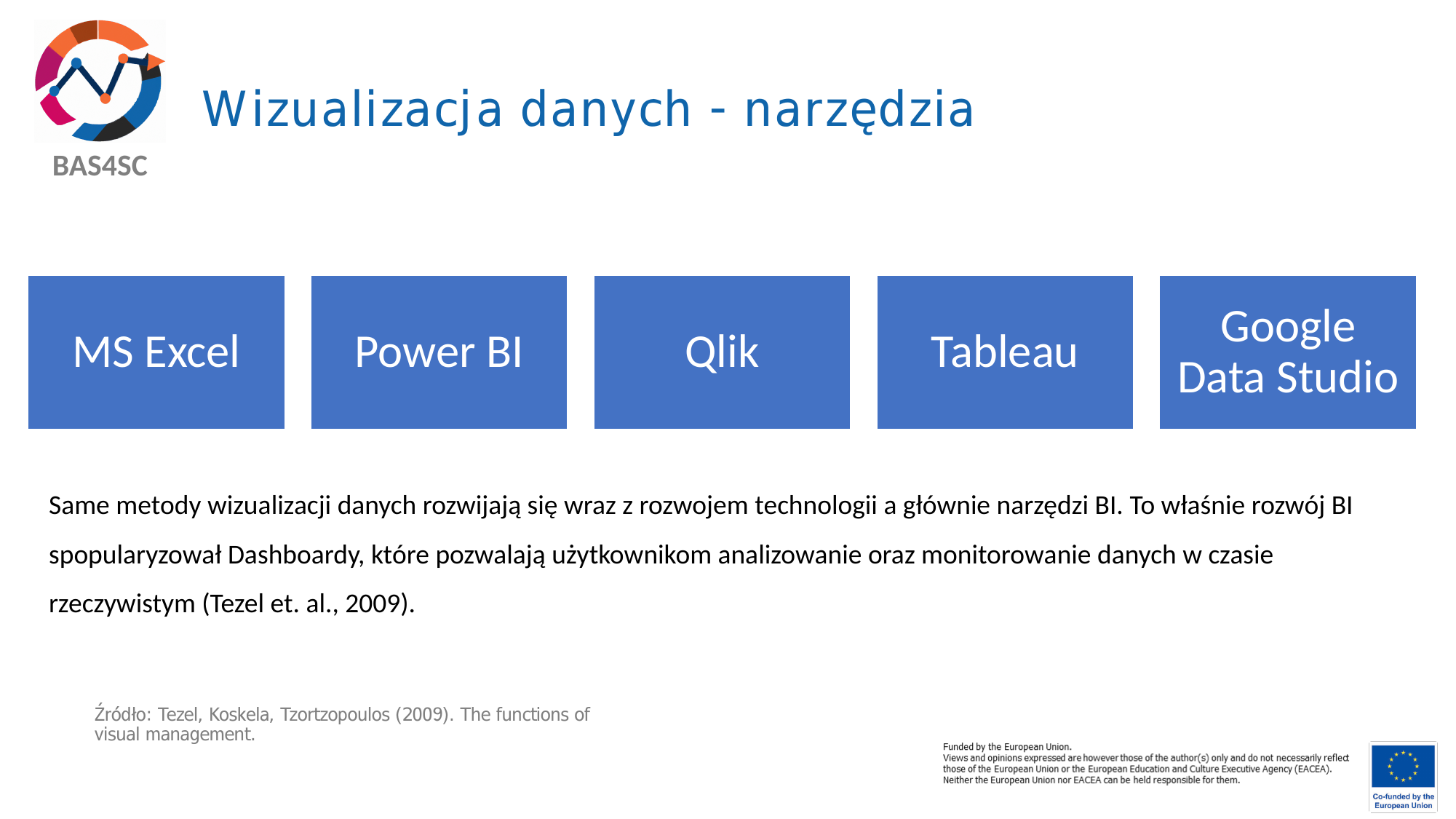

# Wizualizacja danych - narzędzia
MS Excel
Power BI
Qlik
Tableau
Google Data Studio
Same metody wizualizacji danych rozwijają się wraz z rozwojem technologii a głównie narzędzi BI. To właśnie rozwój BI spopularyzował Dashboardy, które pozwalają użytkownikom analizowanie oraz monitorowanie danych w czasie rzeczywistym (Tezel et. al., 2009).
Źródło: Tezel, Koskela, Tzortzopoulos (2009). The functions of visual management.